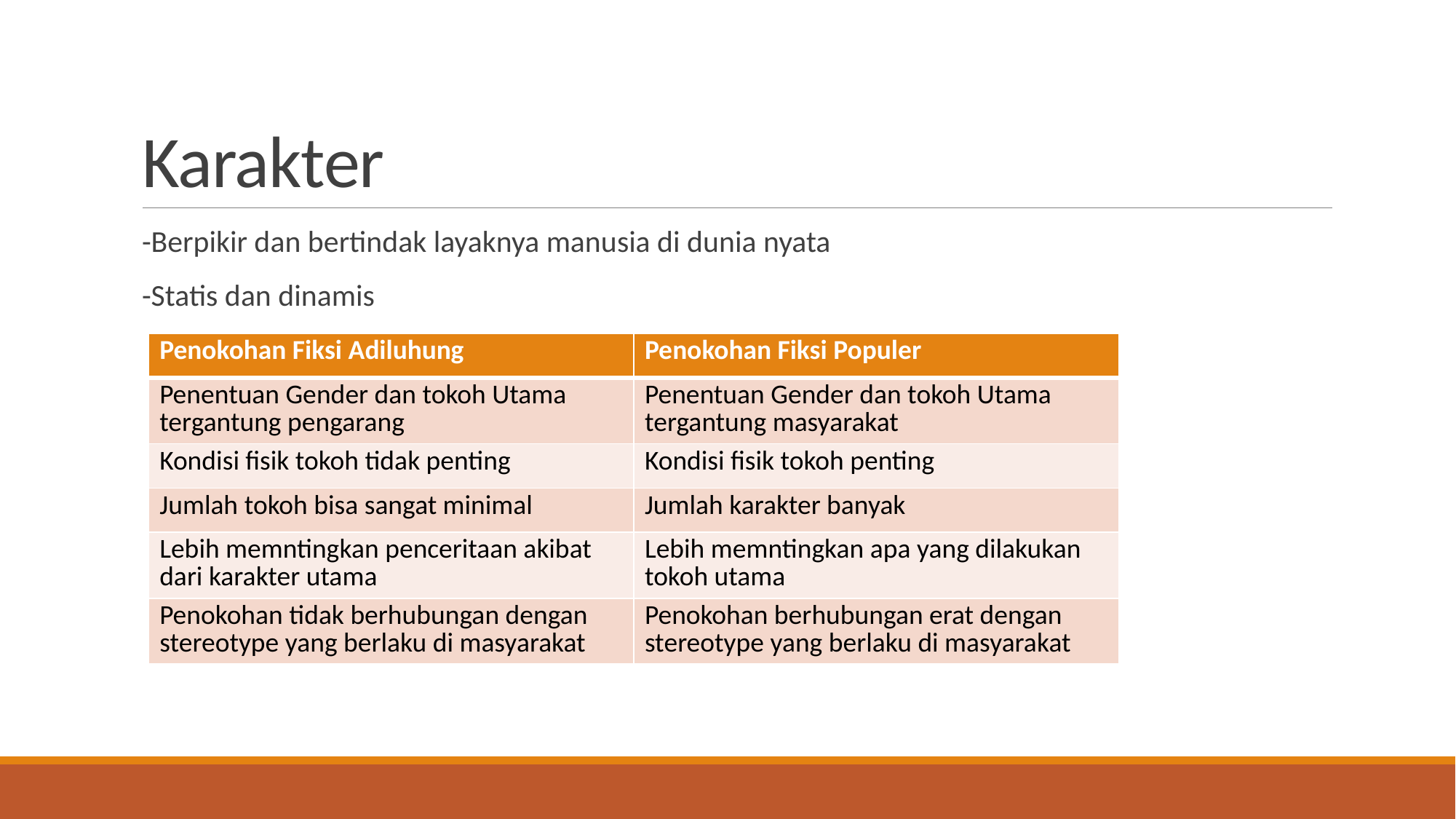

# Karakter
-Berpikir dan bertindak layaknya manusia di dunia nyata
-Statis dan dinamis

| Penokohan Fiksi Adiluhung | Penokohan Fiksi Populer |
| --- | --- |
| Penentuan Gender dan tokoh Utama tergantung pengarang | Penentuan Gender dan tokoh Utama tergantung masyarakat |
| Kondisi fisik tokoh tidak penting | Kondisi fisik tokoh penting |
| Jumlah tokoh bisa sangat minimal | Jumlah karakter banyak |
| Lebih memntingkan penceritaan akibat dari karakter utama | Lebih memntingkan apa yang dilakukan tokoh utama |
| Penokohan tidak berhubungan dengan stereotype yang berlaku di masyarakat | Penokohan berhubungan erat dengan stereotype yang berlaku di masyarakat |